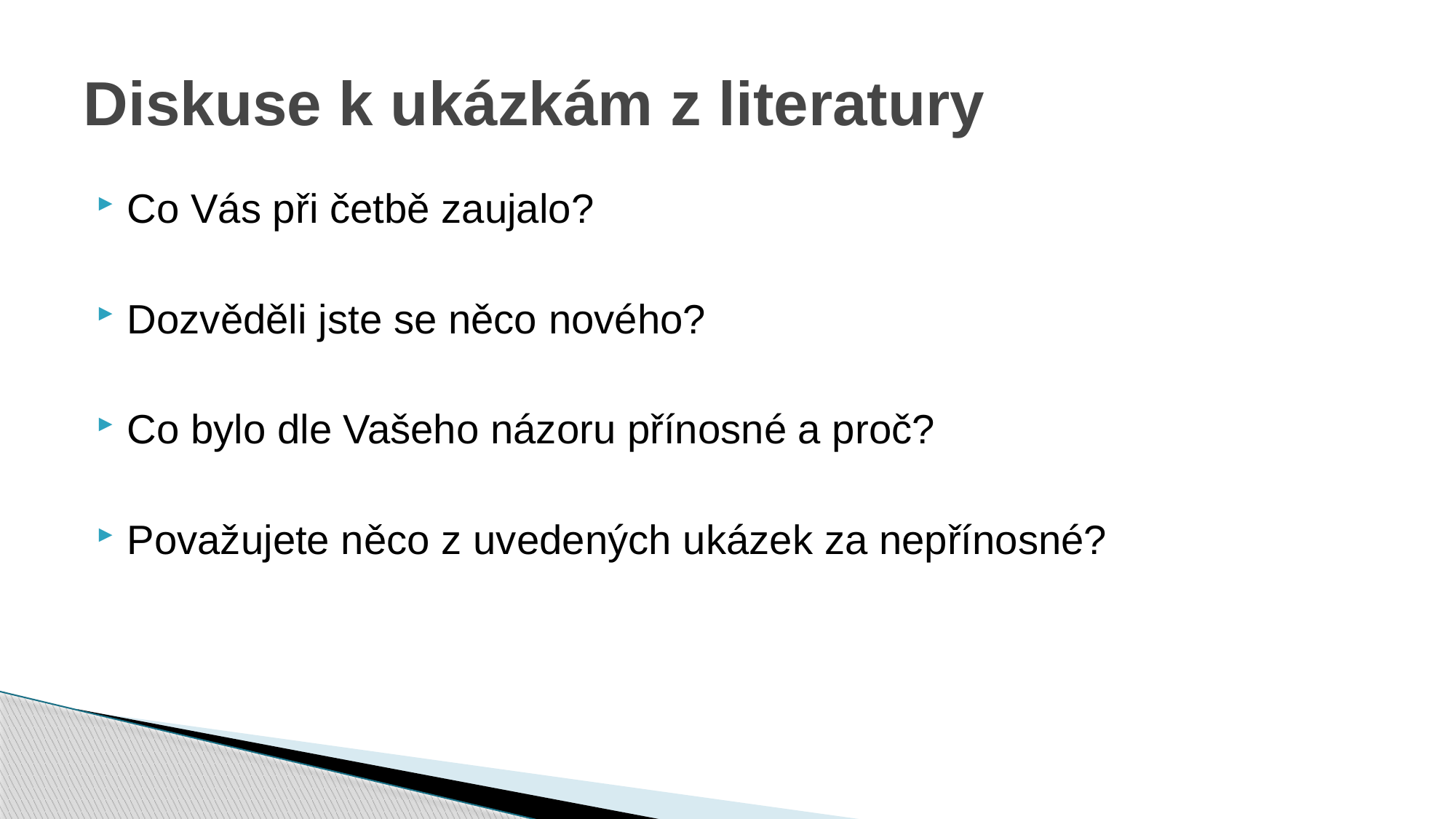

# Diskuse k ukázkám z literatury
Co Vás při četbě zaujalo?

Dozvěděli jste se něco nového?

Co bylo dle Vašeho názoru přínosné a proč?

Považujete něco z uvedených ukázek za nepřínosné?